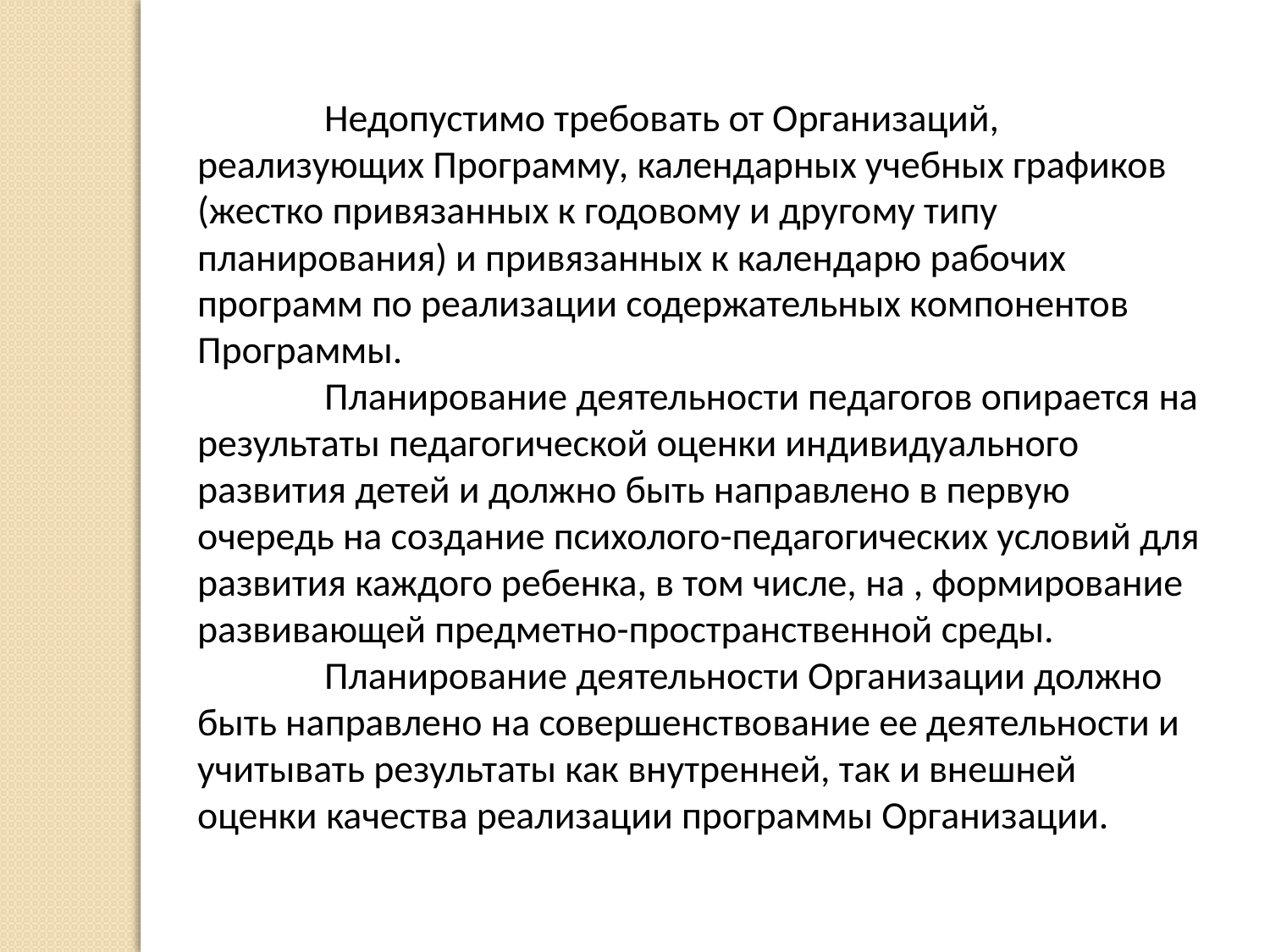

Недопустимо требовать от Организаций, реализующих Программу, календарных учебных графиков (жестко привязанных к годовому и другому типу планирования) и привязанных к календарю рабочих программ по реализации содержательных компонентов Программы.
	Планирование деятельности педагогов опирается на результаты педагогической оценки индивидуального развития детей и должно быть направлено в первую очередь на создание психолого-педагогических условий для развития каждого ребенка, в том числе, на , формирование развивающей предметно-пространственной среды.
	Планирование деятельности Организации должно быть направлено на совершенствование ее деятельности и учитывать результаты как внутренней, так и внешней оценки качества реализации программы Организации.